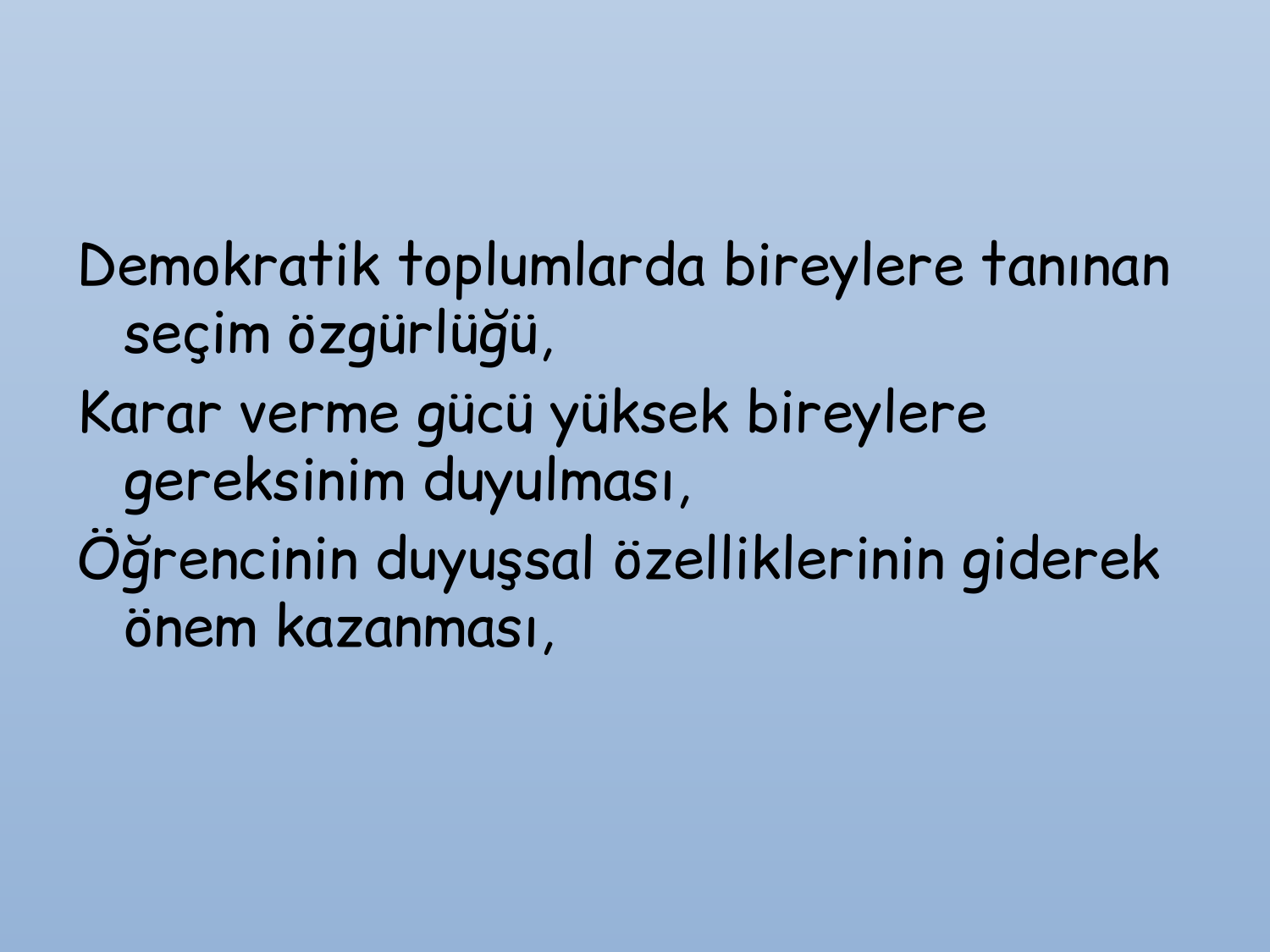

Demokratik toplumlarda bireylere tanınan seçim özgürlüğü,
Karar verme gücü yüksek bireylere gereksinim duyulması,
Öğrencinin duyuşsal özelliklerinin giderek önem kazanması,